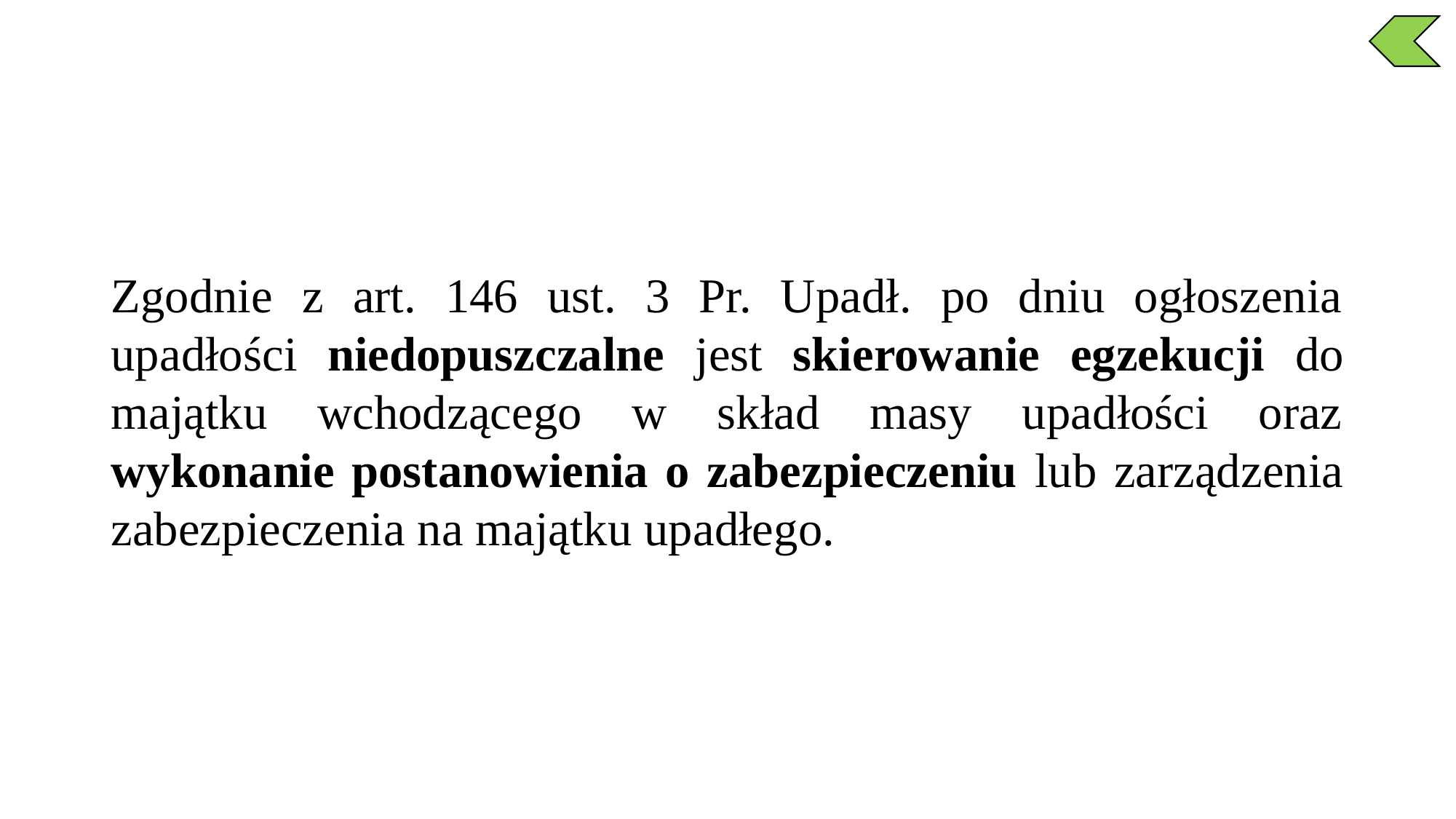

Zgodnie z art. 146 ust. 3 Pr. Upadł. po dniu ogłoszenia upadłości niedopuszczalne jest skierowanie egzekucji do majątku wchodzącego w skład masy upadłości oraz wykonanie postanowienia o zabezpieczeniu lub zarządzenia zabezpieczenia na majątku upadłego.